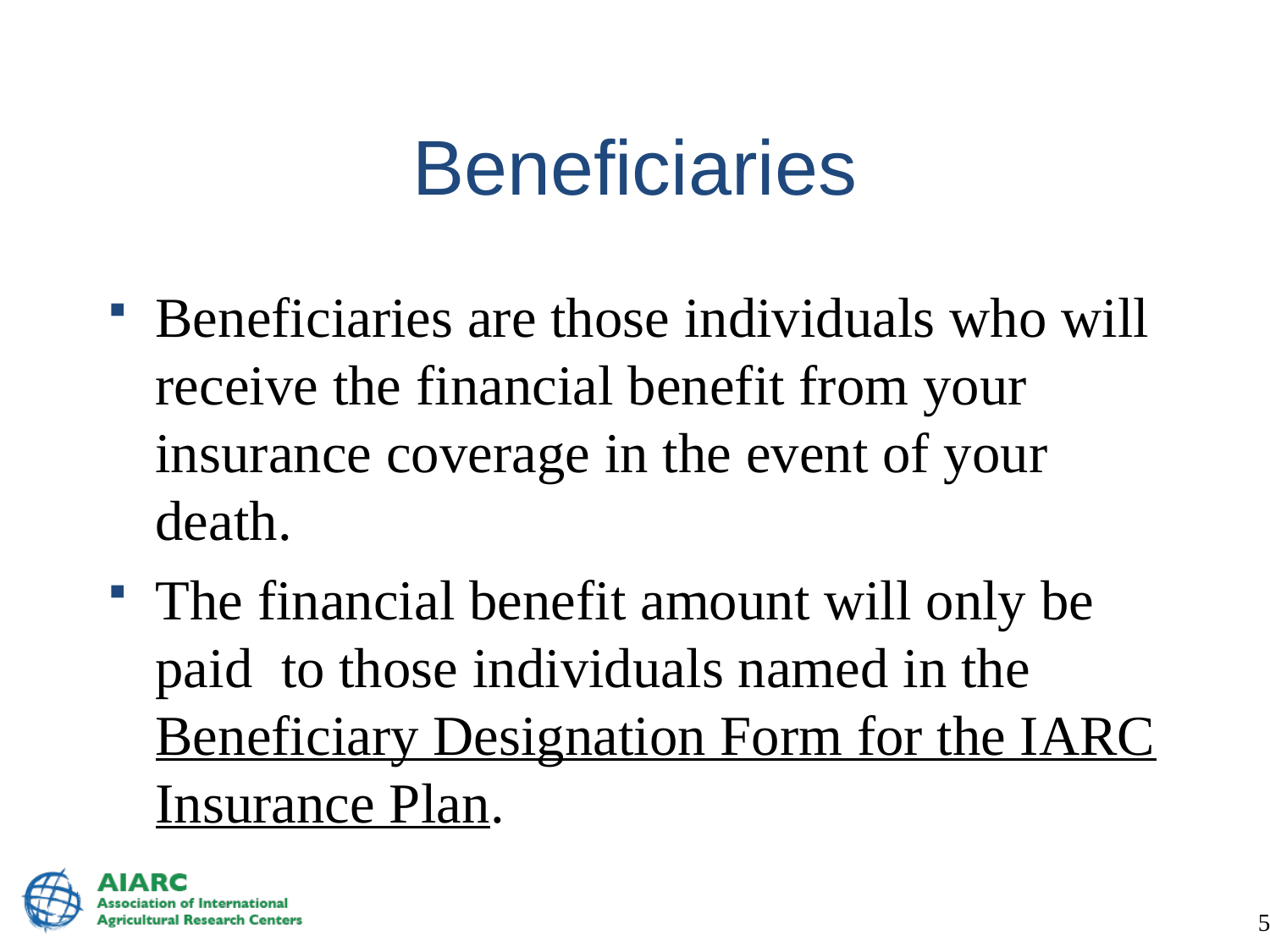

# Beneficiaries
Beneficiaries are those individuals who will receive the financial benefit from your insurance coverage in the event of your death.
The financial benefit amount will only be paid  to those individuals named in the Beneficiary Designation Form for the IARC Insurance Plan.